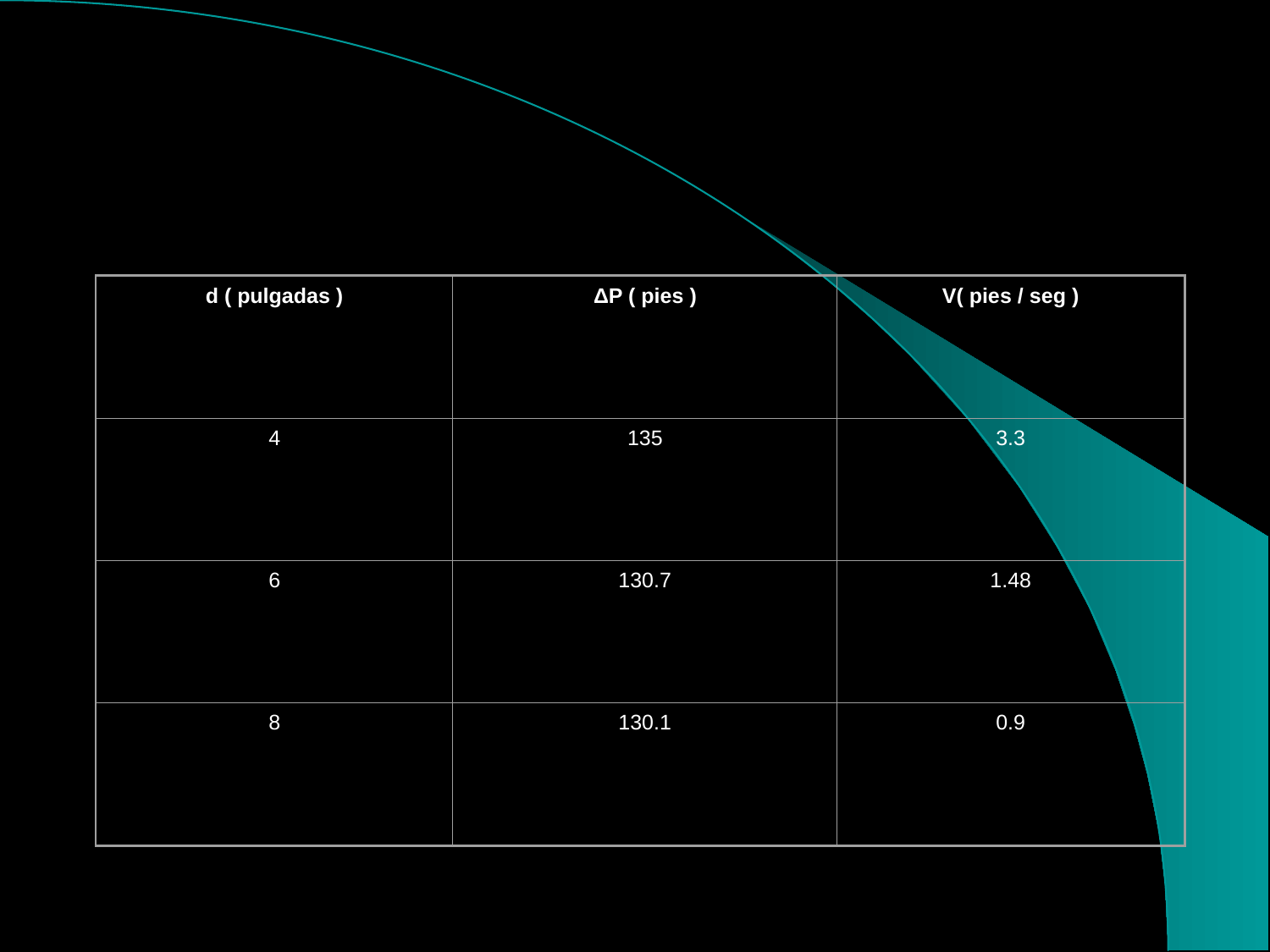

#

d ( pulgadas )

ΔP ( pies )

V( pies / seg )

4

135

3.3

6

130.7

1.48

8

130.1

0.9